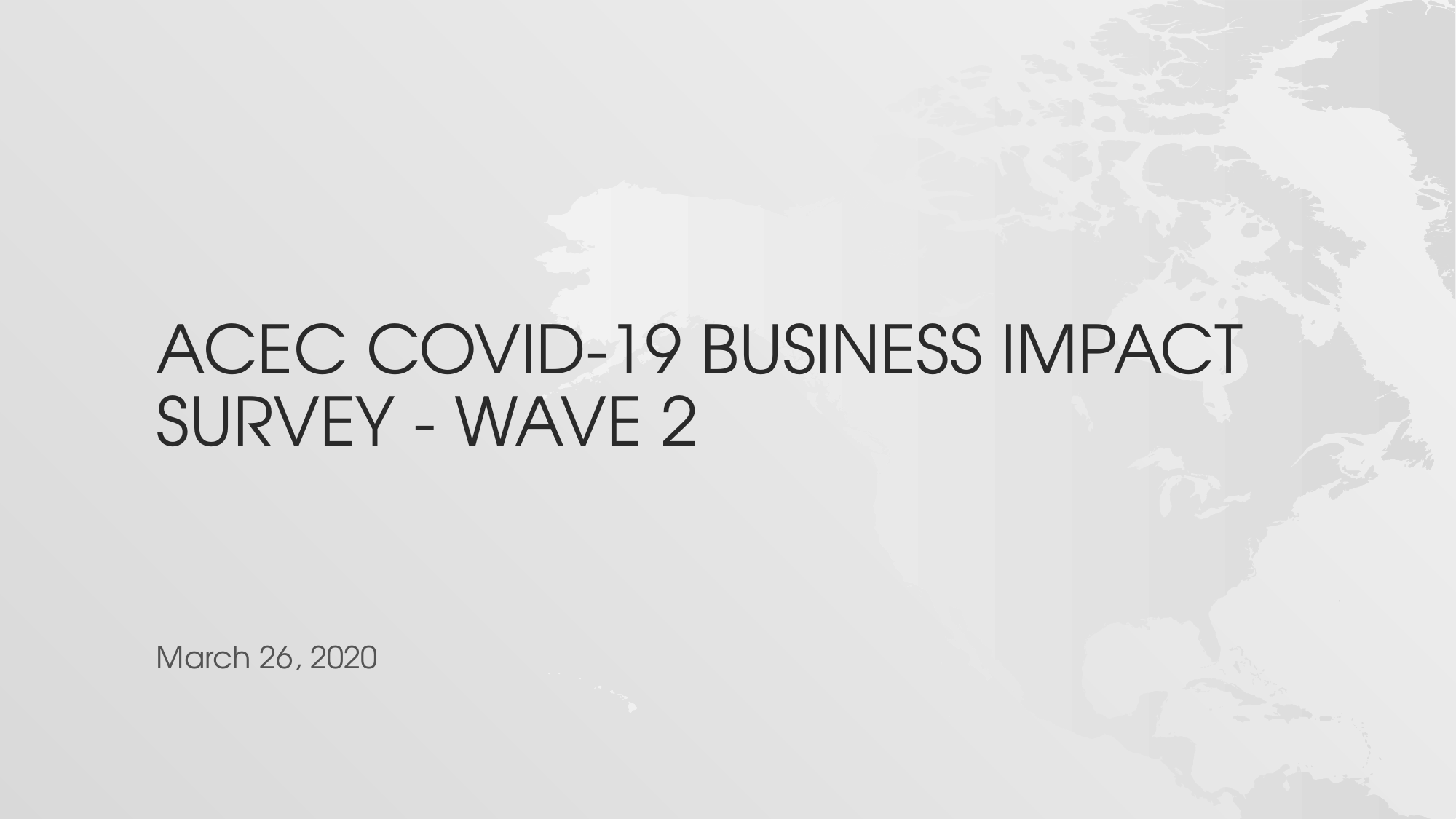

# ACEC COVID-19 Business Impact Survey - Wave 2

March 26, 2020